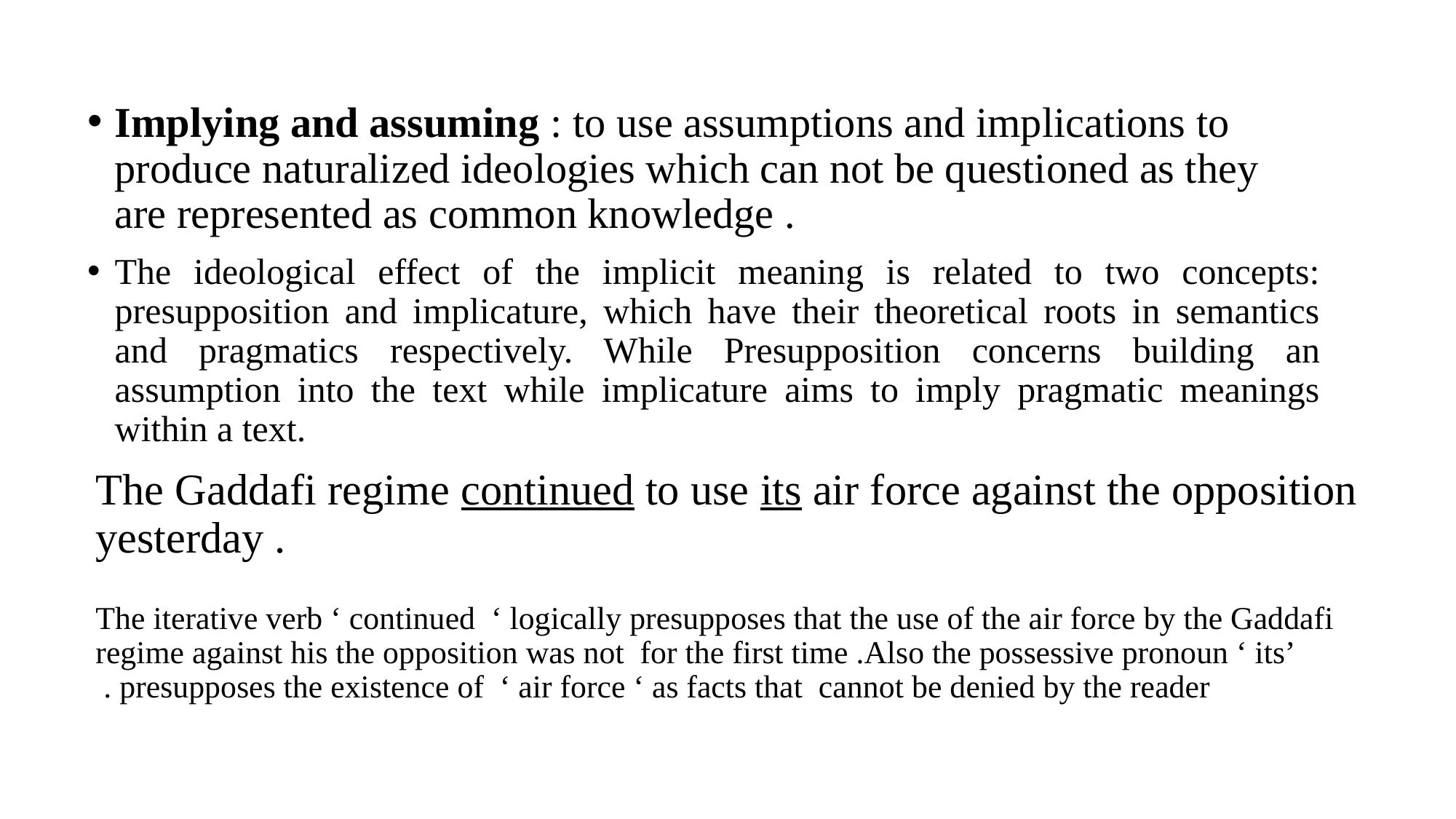

Implying and assuming : to use assumptions and implications to produce naturalized ideologies which can not be questioned as they are represented as common knowledge .
The ideological effect of the implicit meaning is related to two concepts: presupposition and implicature, which have their theoretical roots in semantics and pragmatics respectively. While Presupposition concerns building an assumption into the text while implicature aims to imply pragmatic meanings within a text.

The Gaddafi regime continued to use its air force against the opposition yesterday .
The iterative verb ‘ continued  ‘ logically presupposes that the use of the air force by the Gaddafi regime against his the opposition was not  for the first time .Also the possessive pronoun ‘ its’ presupposes the existence of  ‘ air force ‘ as facts that  cannot be denied by the reader .